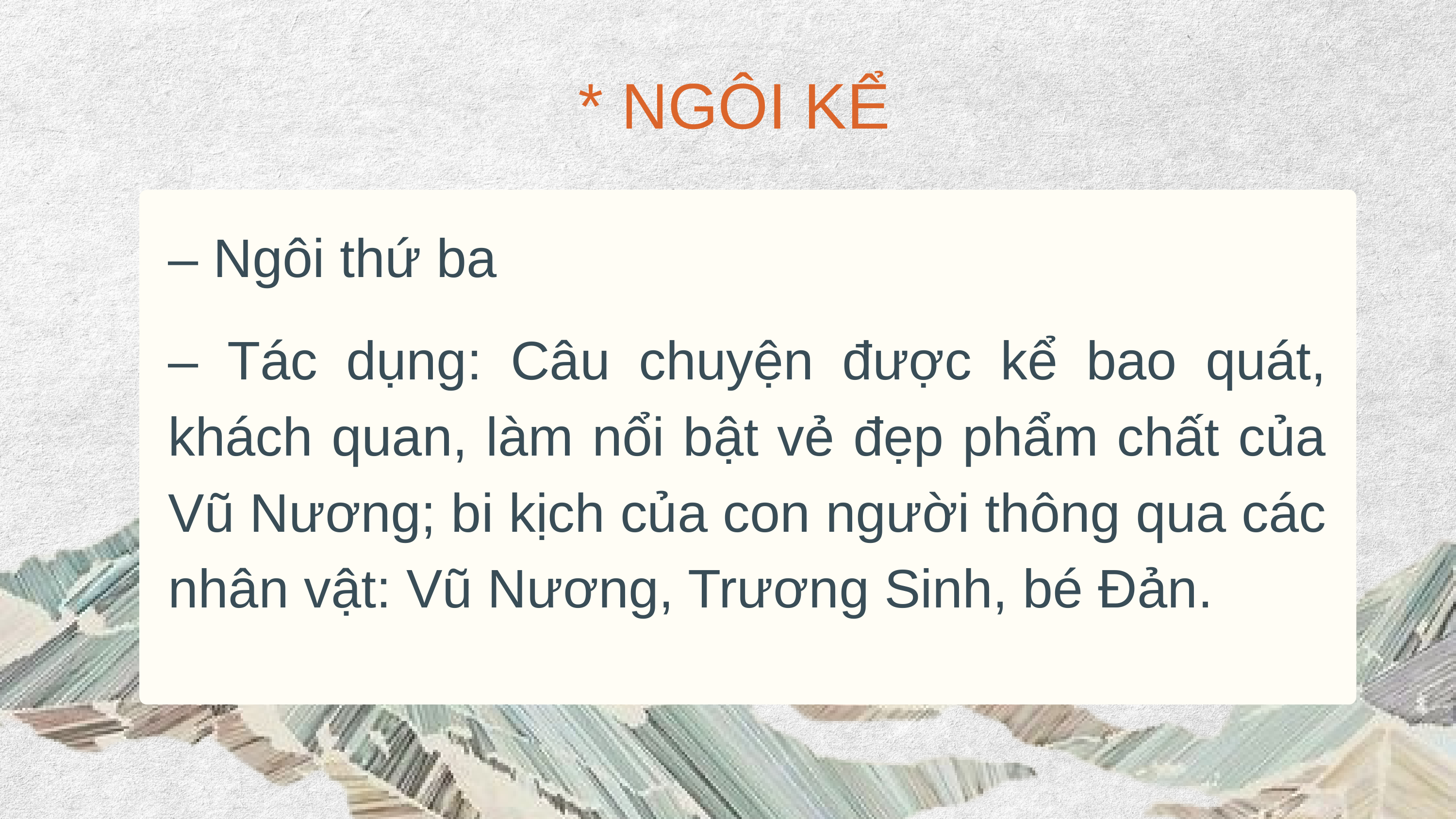

* NGÔI KỂ

– Ngôi thứ ba

– Tác dụng: Câu chuyện được kể bao quát, khách quan, làm nổi bật vẻ đẹp phẩm chất của Vũ Nương; bi kịch của con người thông qua các nhân vật: Vũ Nương, Trương Sinh, bé Đản.